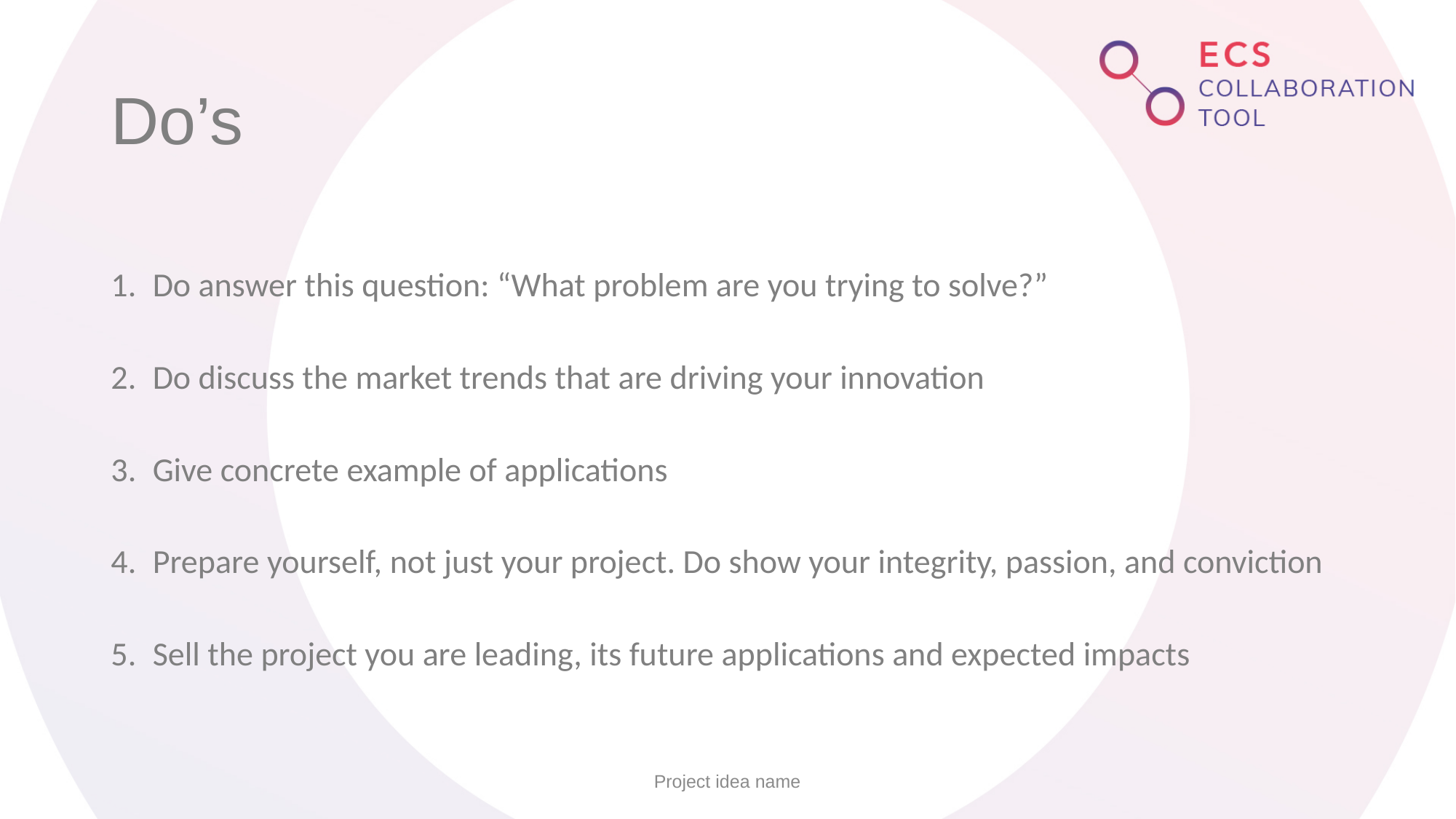

# Do’s
Do answer this question: “What problem are you trying to solve?”
Do discuss the market trends that are driving your innovation
Give concrete example of applications
Prepare yourself, not just your project. Do show your integrity, passion, and conviction
Sell the project you are leading, its future applications and expected impacts
Project idea name